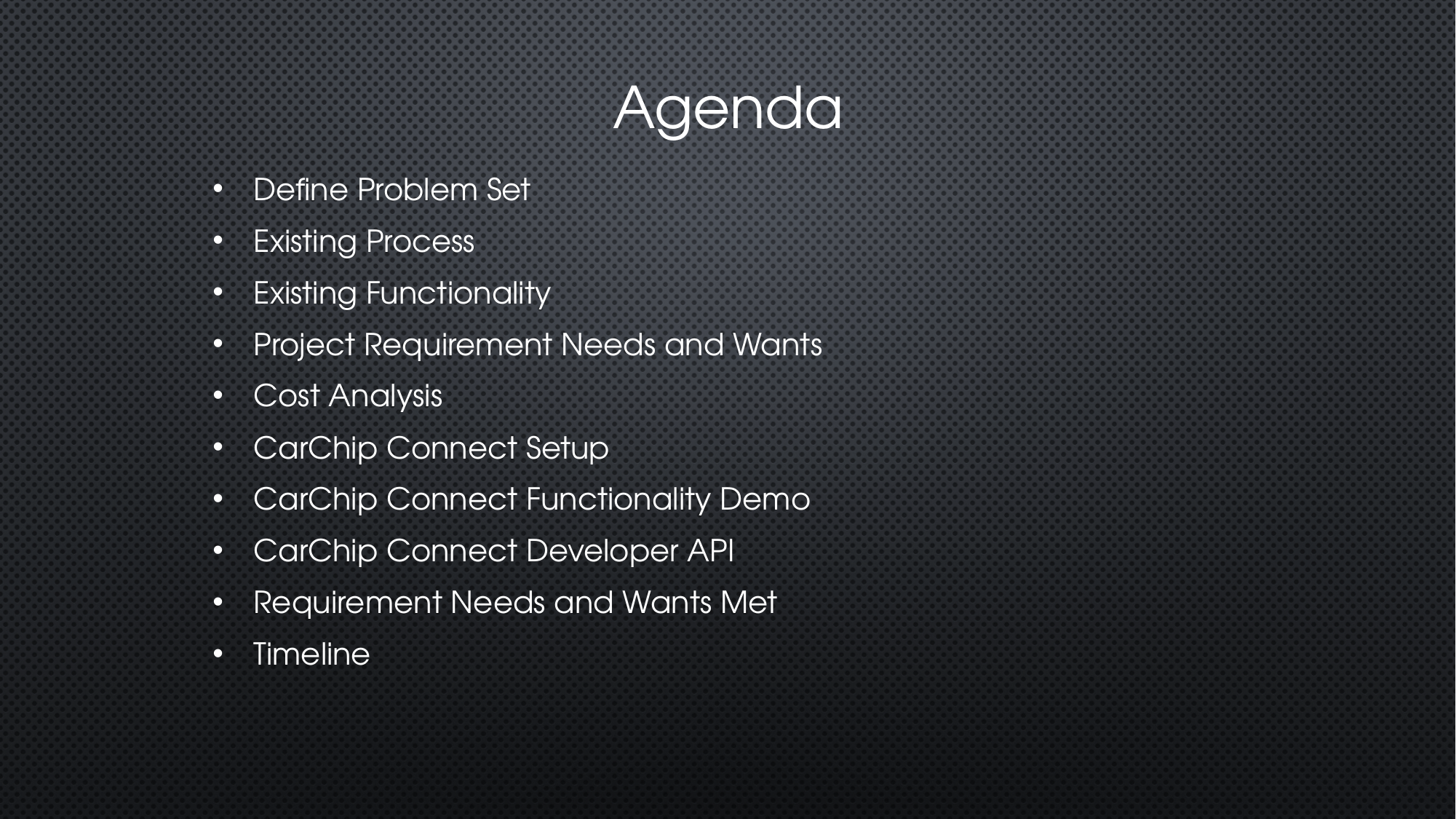

# Agenda
Define Problem Set
Existing Process
Existing Functionality
Project Requirement Needs and Wants
Cost Analysis
CarChip Connect Setup
CarChip Connect Functionality Demo
CarChip Connect Developer API
Requirement Needs and Wants Met
Timeline